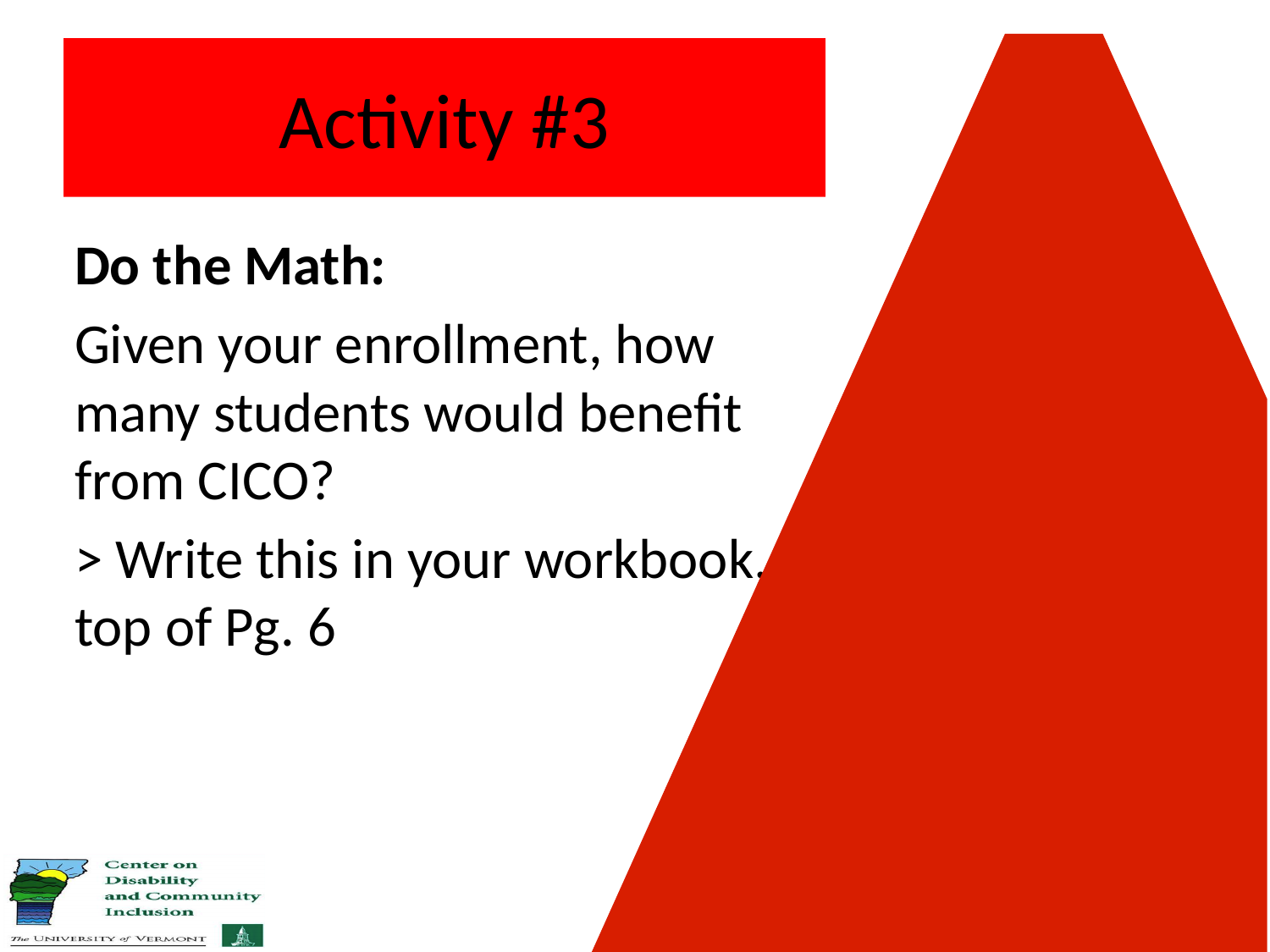

# Activity #3
Do the Math:
Given your enrollment, how many students would benefit from CICO?
> Write this in your workbook, top of Pg. 6